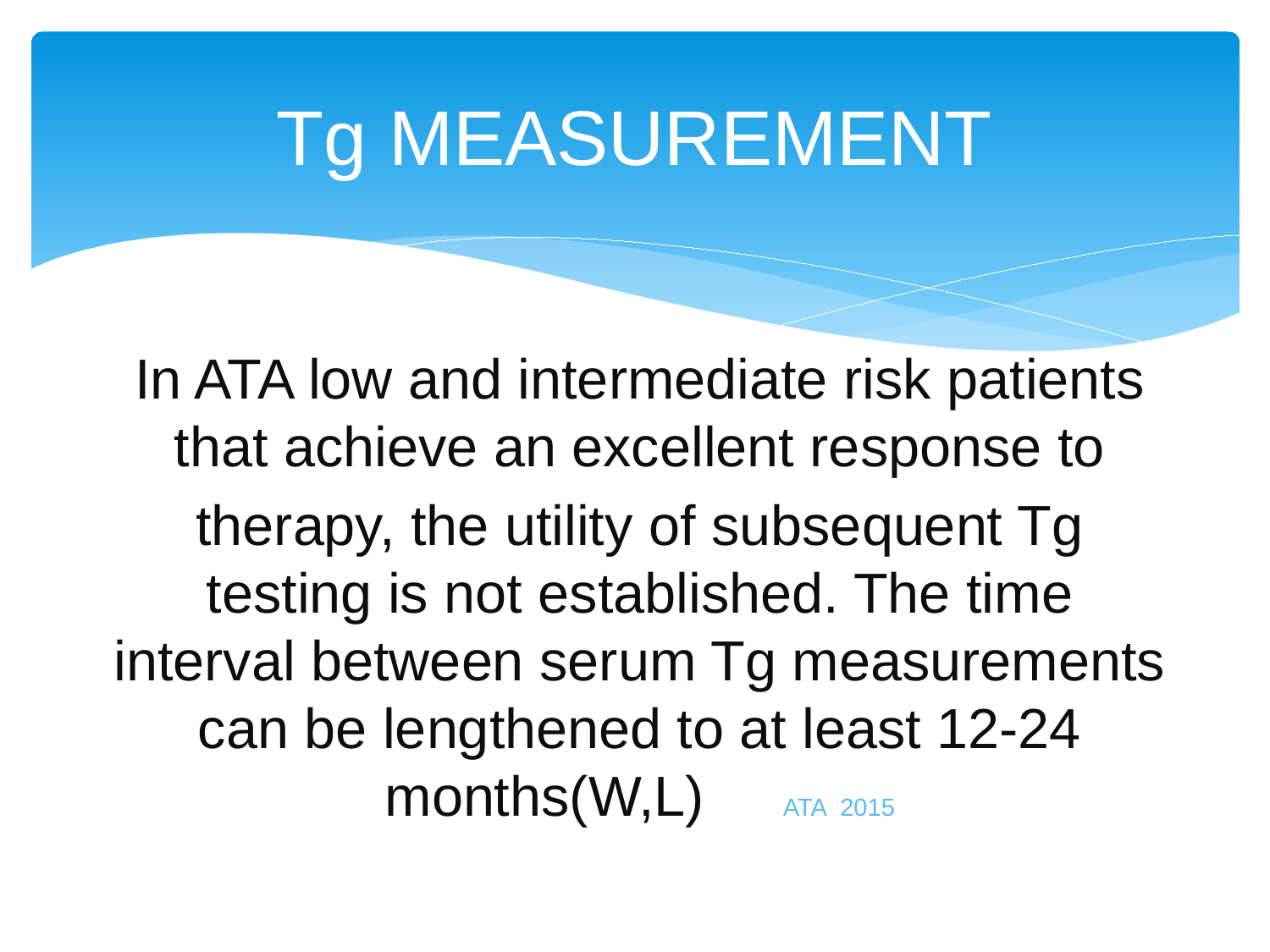

# Tg MEASUREMENT
In ATA low and intermediate risk patients that achieve an excellent response to
therapy, the utility of subsequent Tg testing is not established. The time interval between serum Tg measurements can be lengthened to at least 12-24 months(W,L)     ATA  2015